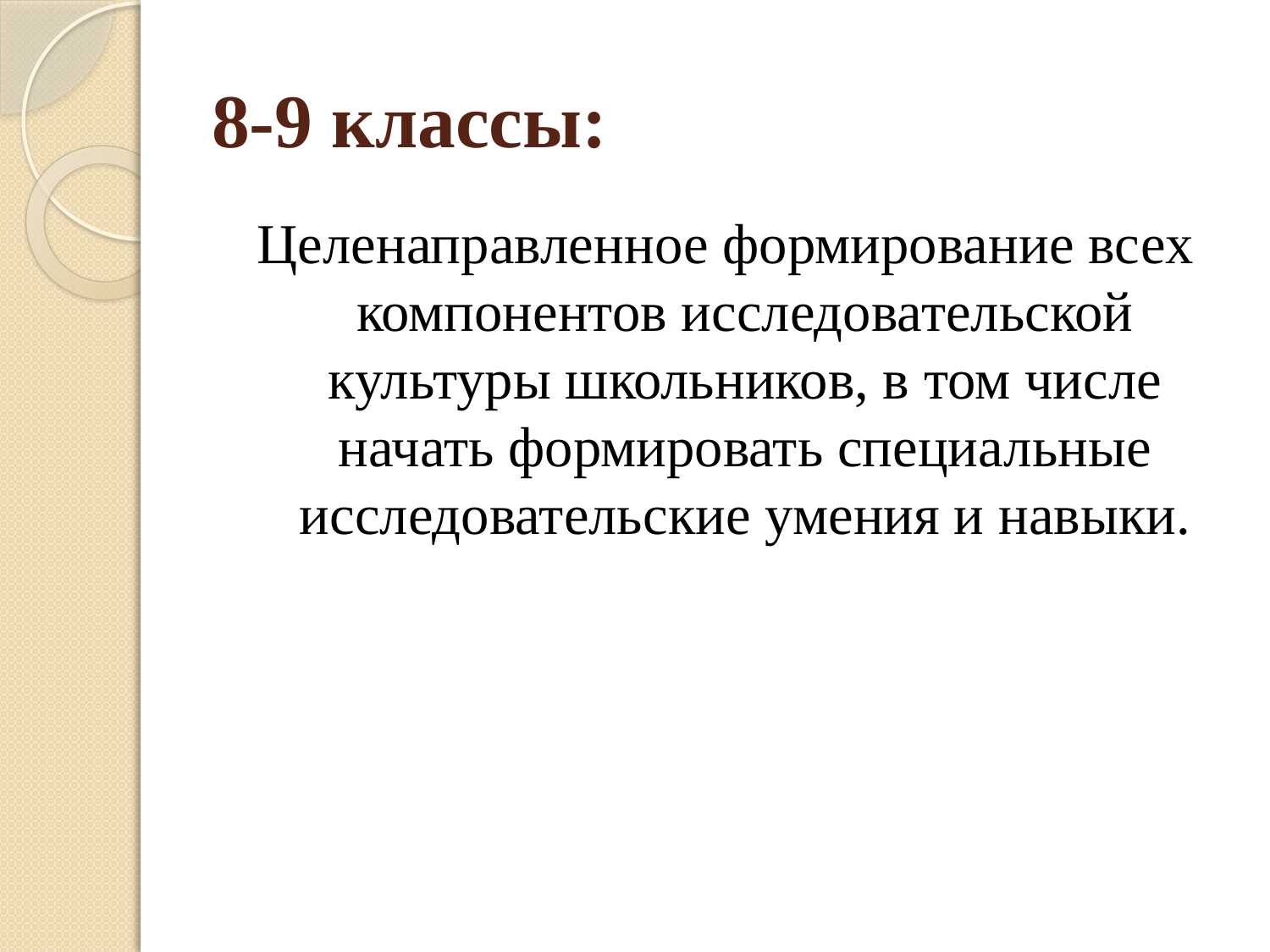

# 8-9 классы:
Целенаправленное формирование всех компонентов исследовательской культуры школьников, в том числе начать формировать специальные исследовательские умения и навыки.